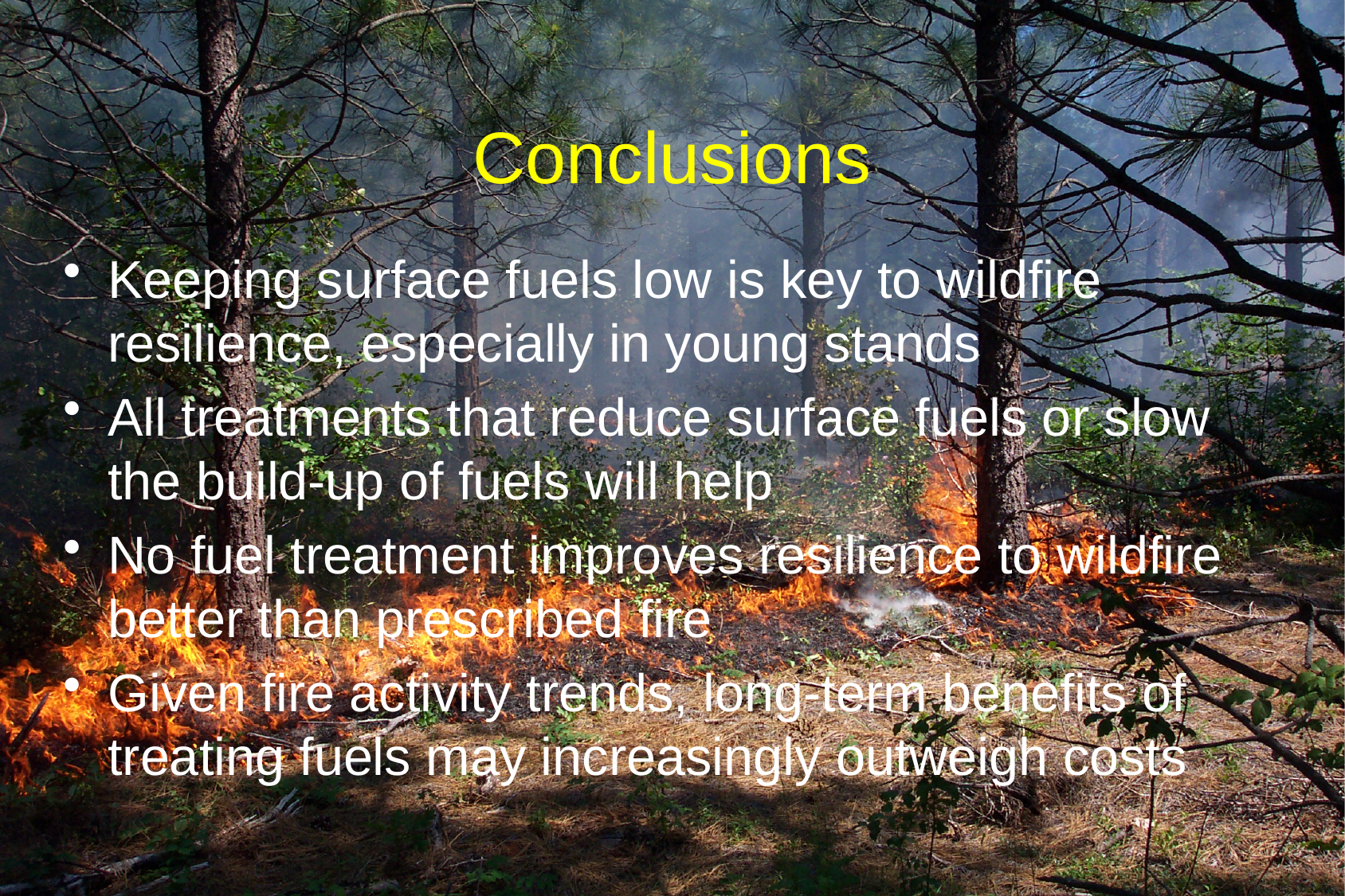

# Conclusions
Keeping surface fuels low is key to wildfire resilience, especially in young stands
All treatments that reduce surface fuels or slow the build-up of fuels will help
No fuel treatment improves resilience to wildfire better than prescribed fire
Given fire activity trends, long-term benefits of treating fuels may increasingly outweigh costs